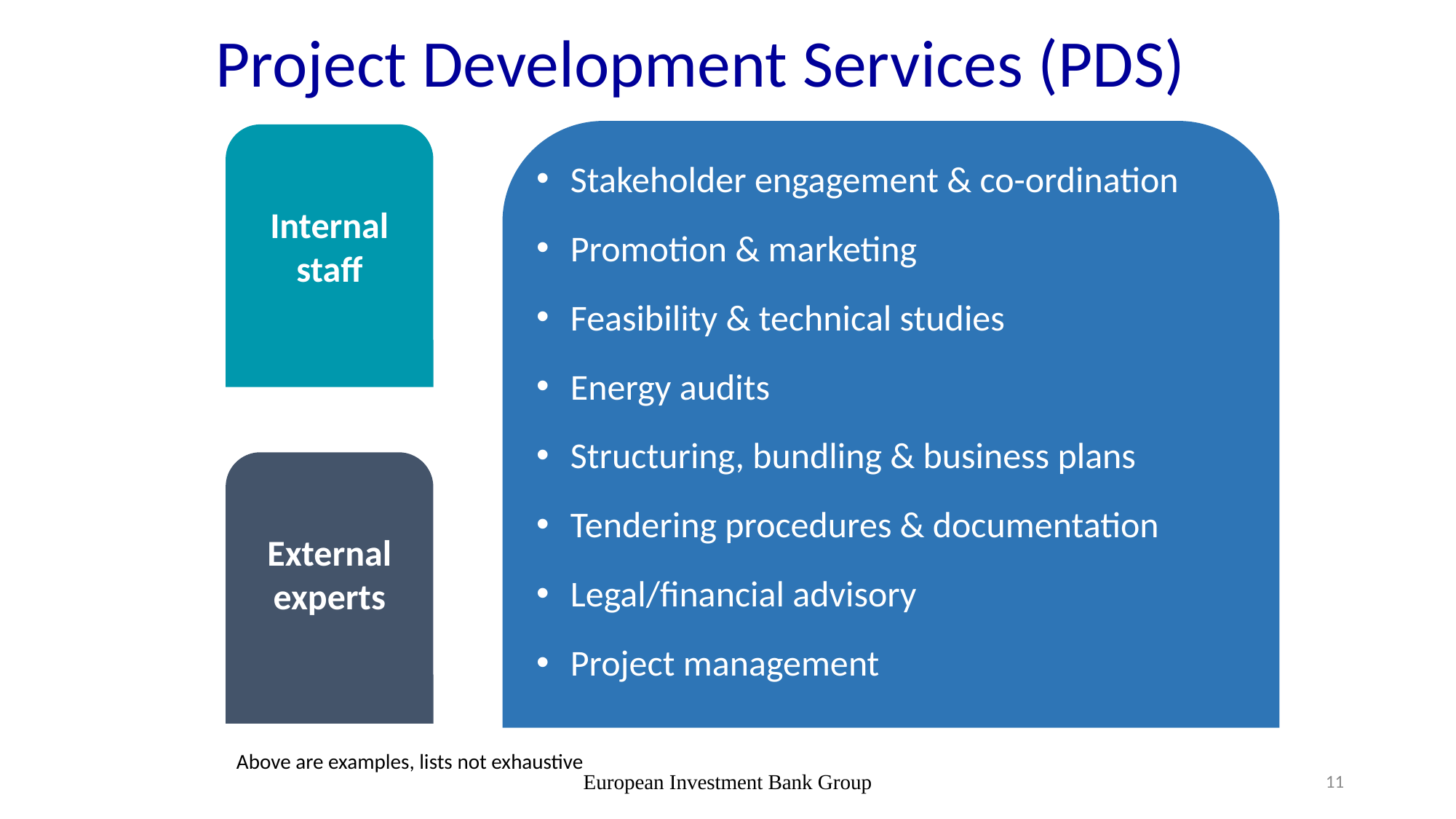

# Project Development Services (PDS)

Stakeholder engagement & co-ordination
Promotion & marketing
Feasibility & technical studies
Energy audits
Structuring, bundling & business plans
Tendering procedures & documentation
Legal/financial advisory
Project management

Internal staff

External experts
Above are examples, lists not exhaustive
European Investment Bank Group
11